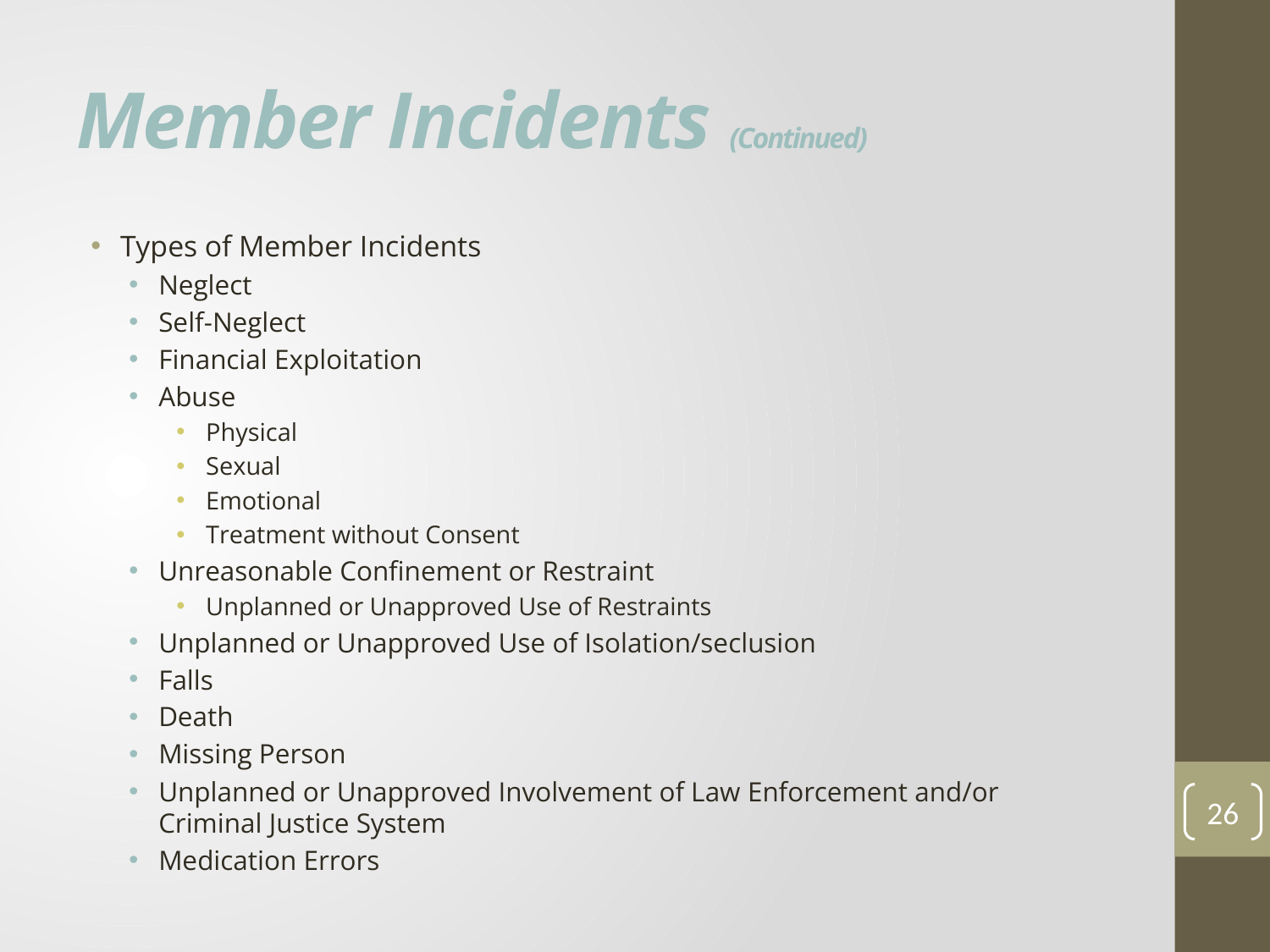

# Member Incidents (Continued)
Types of Member Incidents
Neglect
Self-Neglect
Financial Exploitation
Abuse
Physical
Sexual
Emotional
Treatment without Consent
Unreasonable Confinement or Restraint
Unplanned or Unapproved Use of Restraints
Unplanned or Unapproved Use of Isolation/seclusion
Falls
Death
Missing Person
Unplanned or Unapproved Involvement of Law Enforcement and/or Criminal Justice System
Medication Errors

26